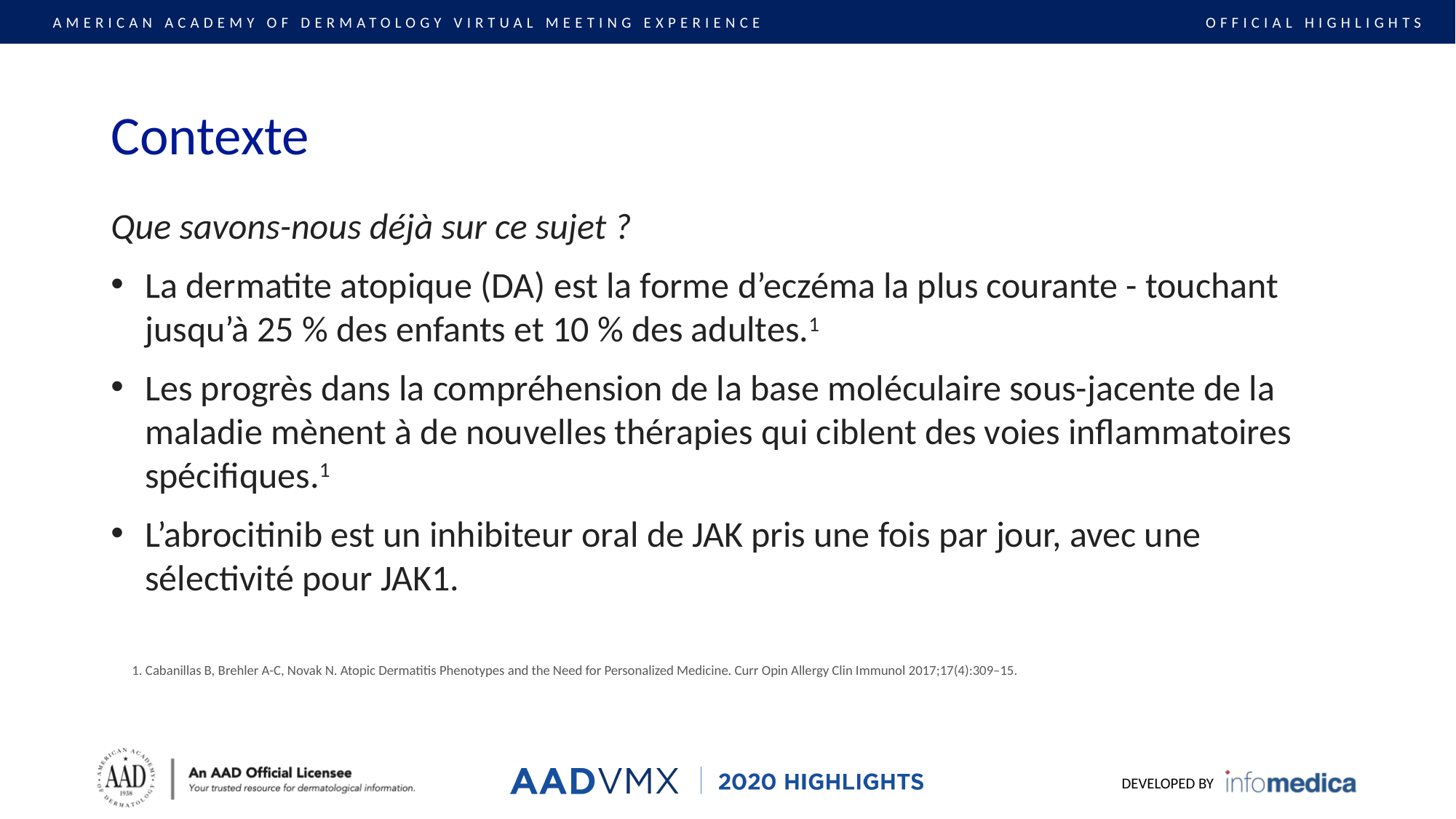

# Contexte
Que savons-nous déjà sur ce sujet ?
La dermatite atopique (DA) est la forme d’eczéma la plus courante - touchant jusqu’à 25 % des enfants et 10 % des adultes.1
Les progrès dans la compréhension de la base moléculaire sous-jacente de la maladie mènent à de nouvelles thérapies qui ciblent des voies inflammatoires spécifiques.1
L’abrocitinib est un inhibiteur oral de JAK pris une fois par jour, avec une sélectivité pour JAK1.
1. Cabanillas B, Brehler A-C, Novak N. Atopic Dermatitis Phenotypes and the Need for Personalized Medicine. Curr Opin Allergy Clin Immunol 2017;17(4):309–15.